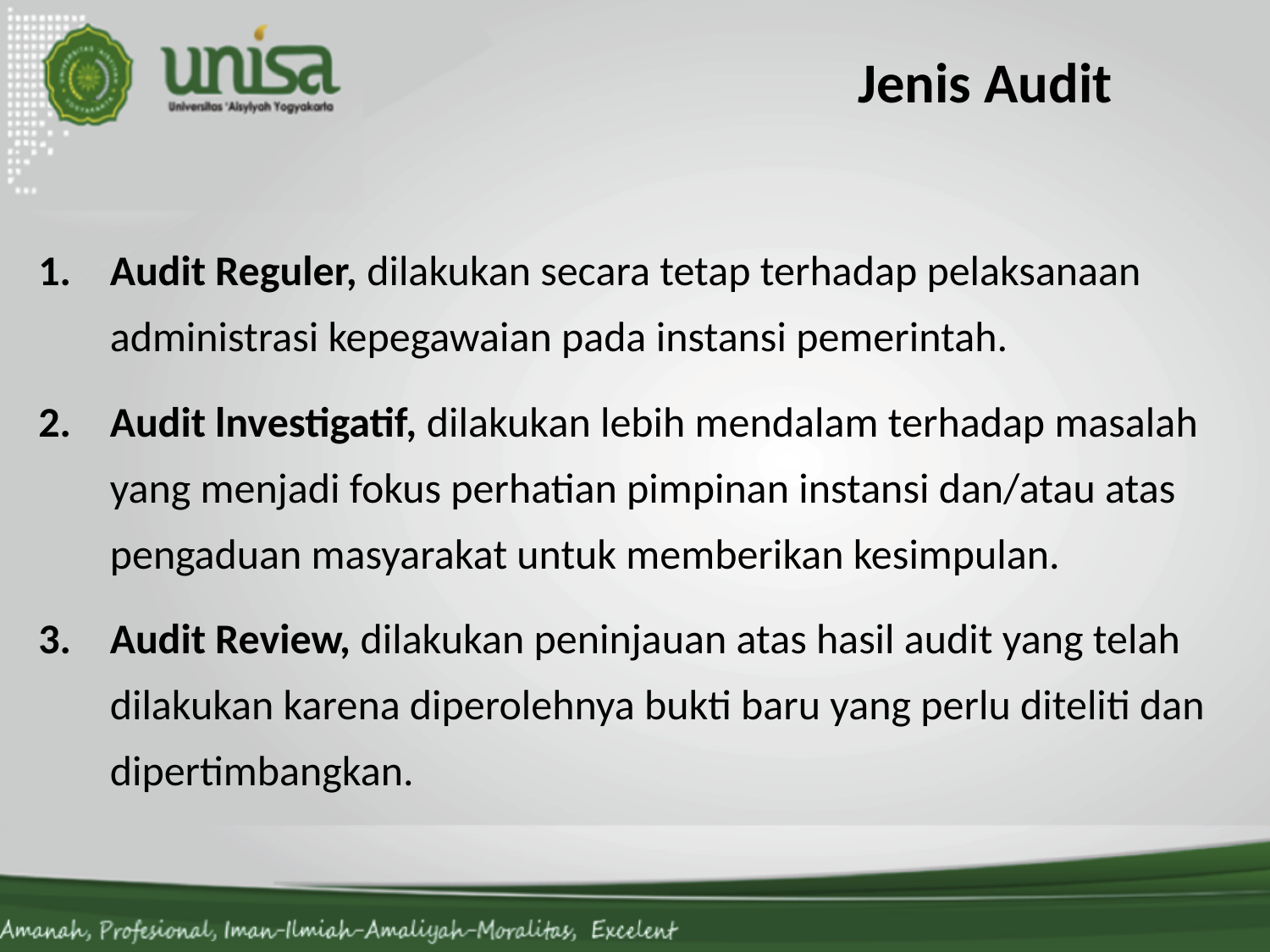

Jenis Audit
Audit Reguler, dilakukan secara tetap terhadap pelaksanaan administrasi kepegawaian pada instansi pemerintah.
Audit lnvestigatif, dilakukan lebih mendalam terhadap masalah yang menjadi fokus perhatian pimpinan instansi dan/atau atas pengaduan masyarakat untuk memberikan kesimpulan.
Audit Review, dilakukan peninjauan atas hasil audit yang telah dilakukan karena diperolehnya bukti baru yang perlu diteliti dan dipertimbangkan.